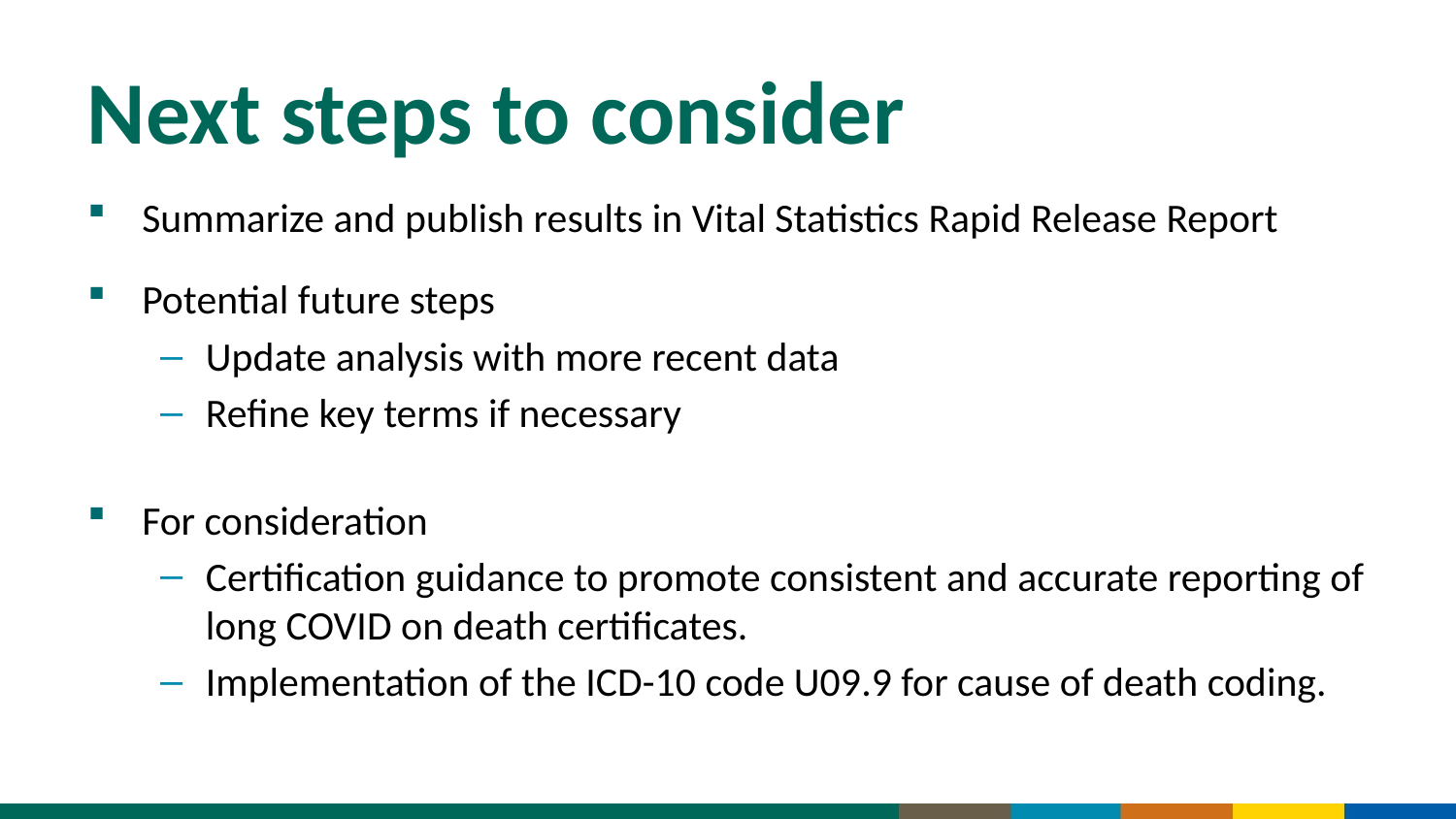

# Next steps to consider
Summarize and publish results in Vital Statistics Rapid Release Report

Potential future steps
Update analysis with more recent data
Refine key terms if necessary

For consideration
Certification guidance to promote consistent and accurate reporting of long COVID on death certificates.
Implementation of the ICD-10 code U09.9 for cause of death coding.